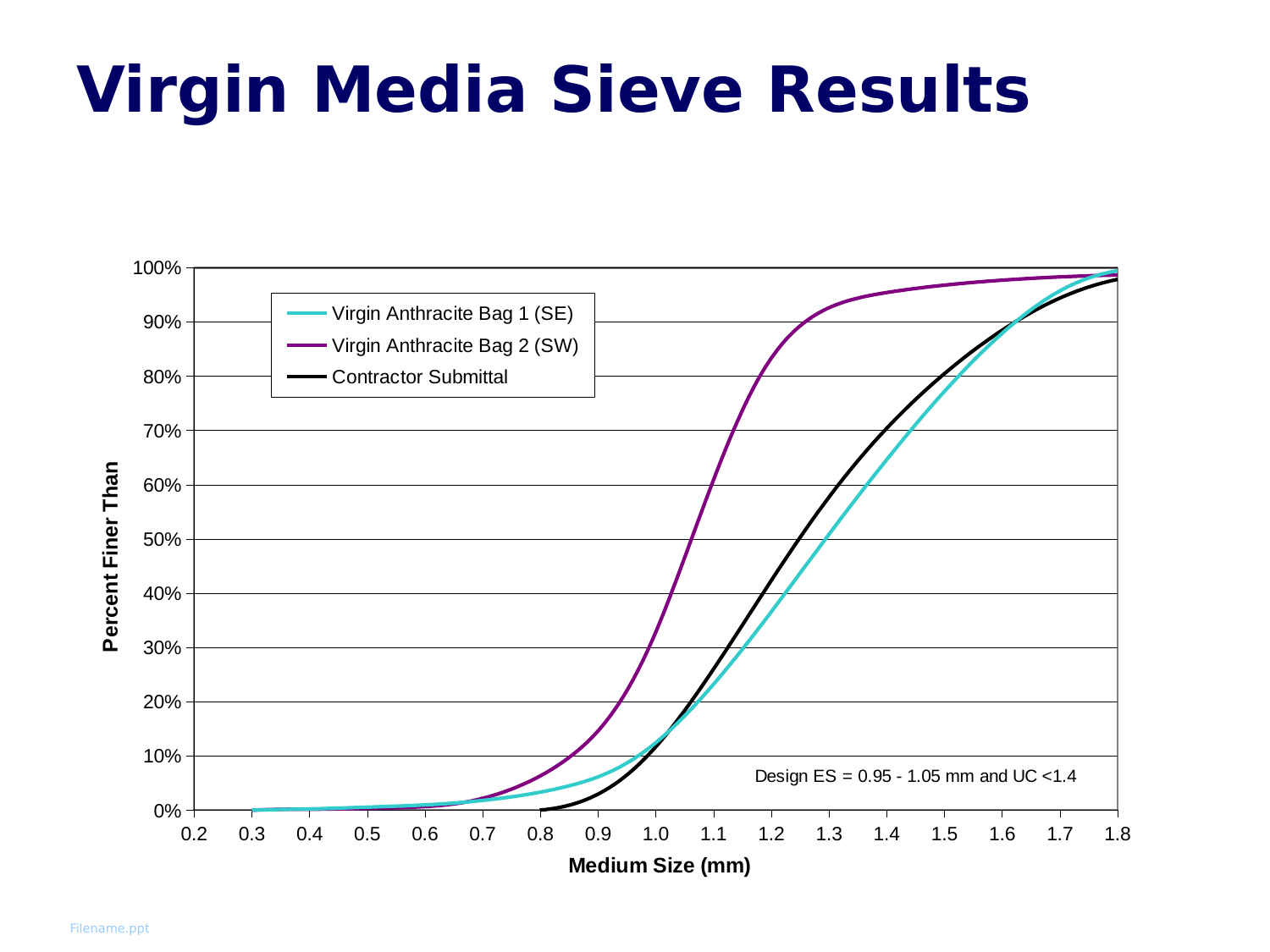

# Virgin Media Sieve Results

### Chart

| Category |  |  |  |
|---|---|---|---|